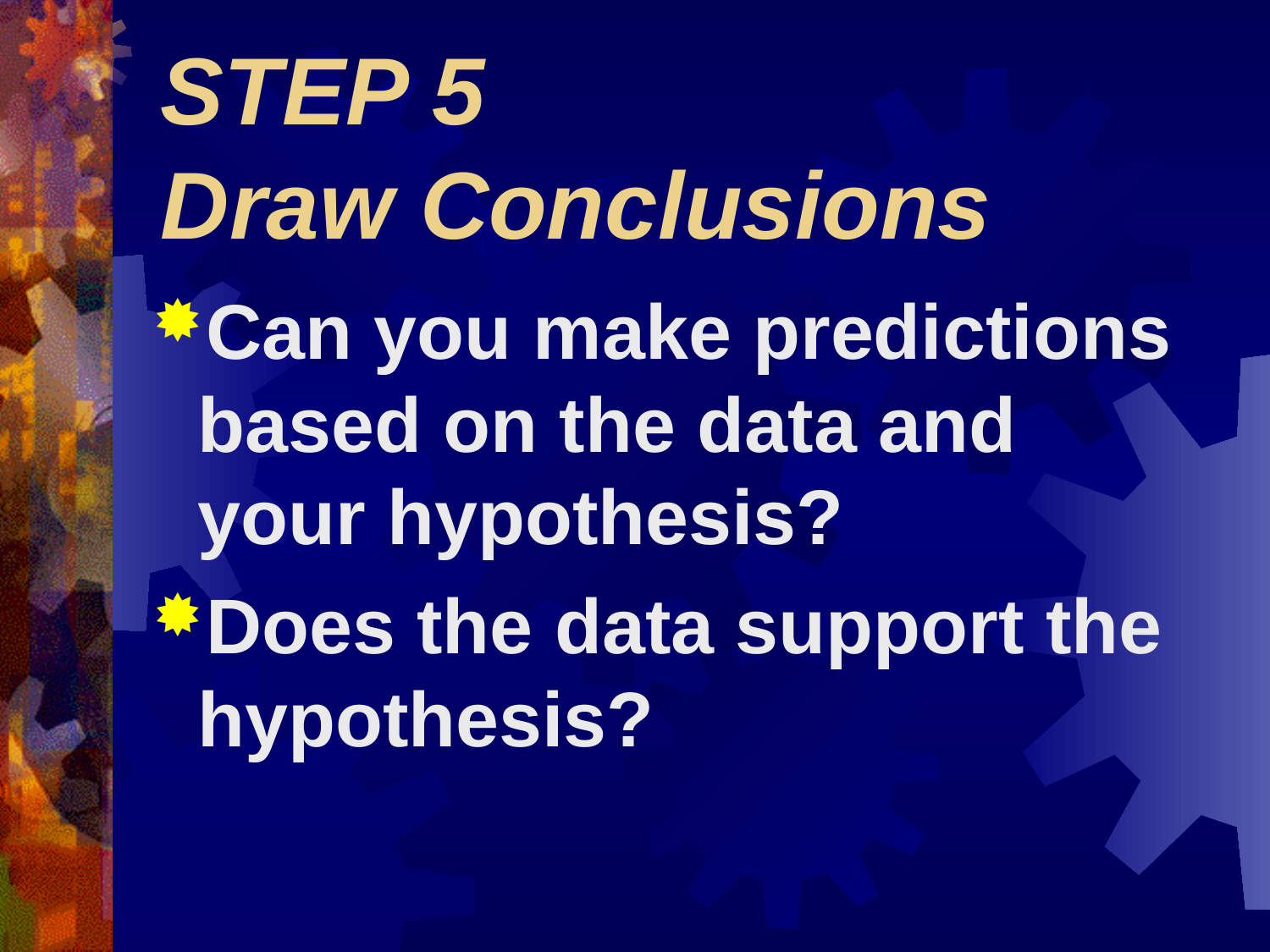

# STEP 5                   Draw Conclusions
Can you make predictions based on the data and your hypothesis?
Does the data support the hypothesis?